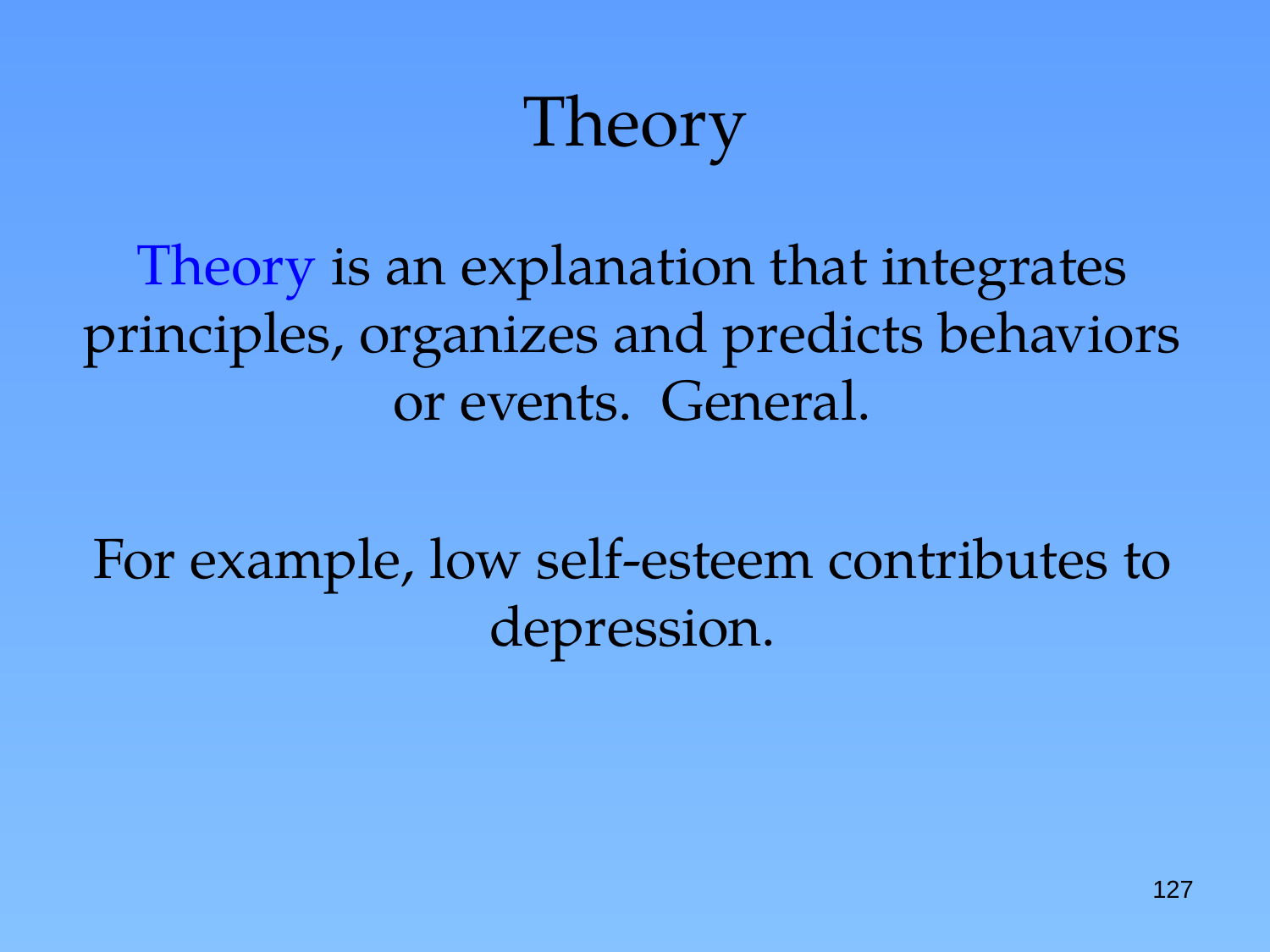

# Theory
Theory is an explanation that integrates principles, organizes and predicts behaviors or events.  General.

For example, low self-esteem contributes to depression.
127